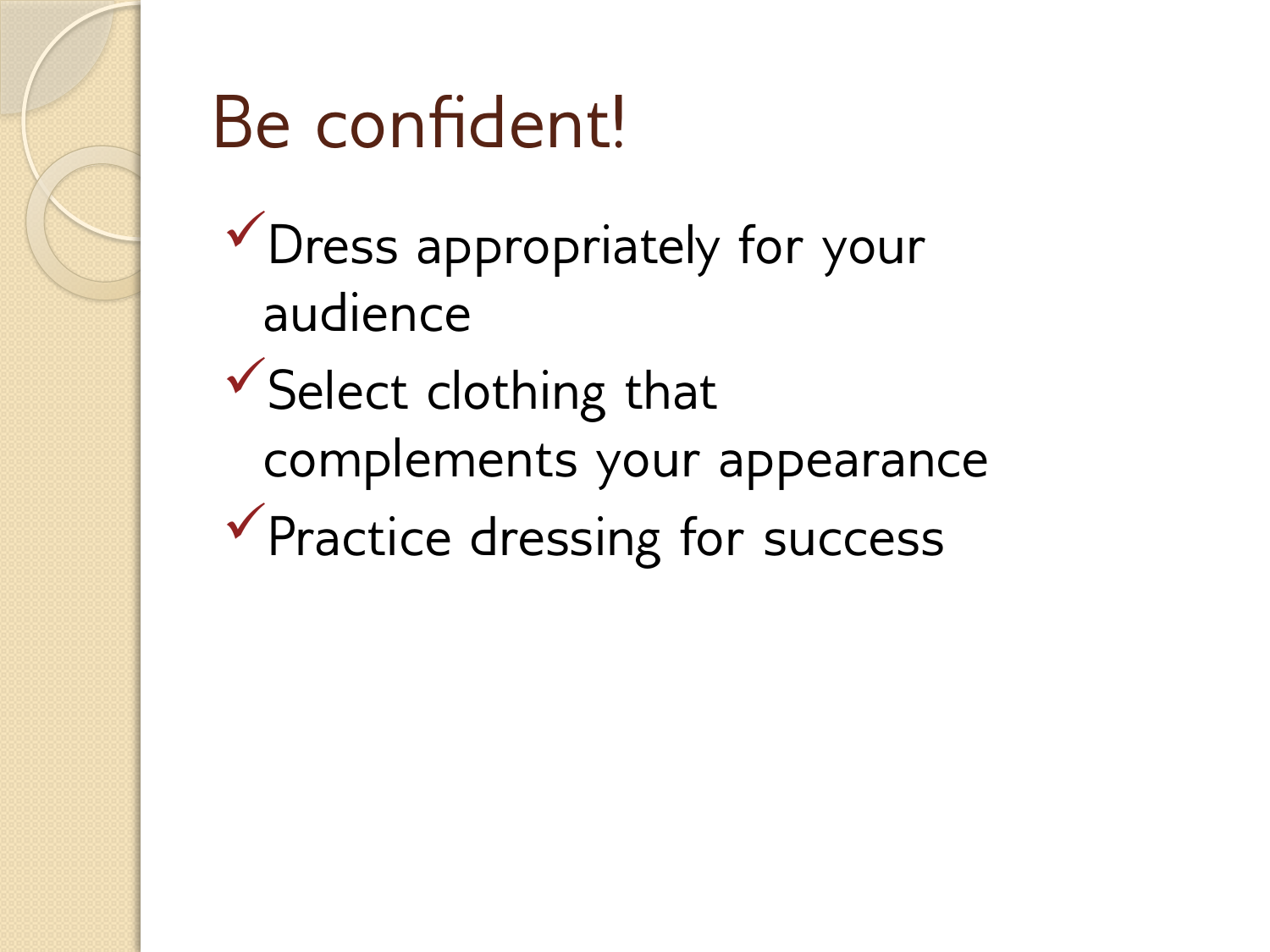

# Be confident!
Dress appropriately for your audience
Select clothing that complements your appearance
Practice dressing for success